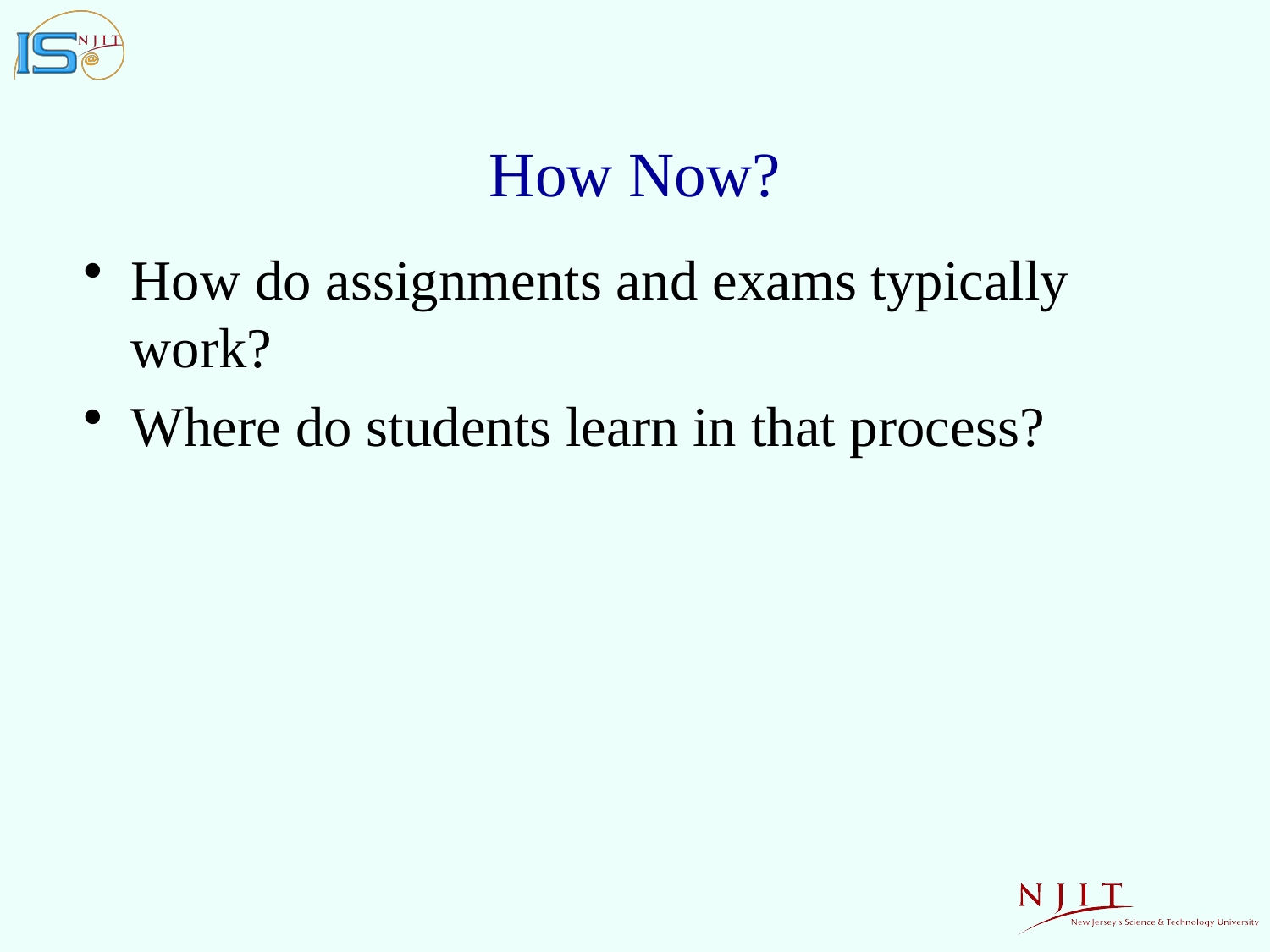

# How Now?
How do assignments and exams typically work?
Where do students learn in that process?